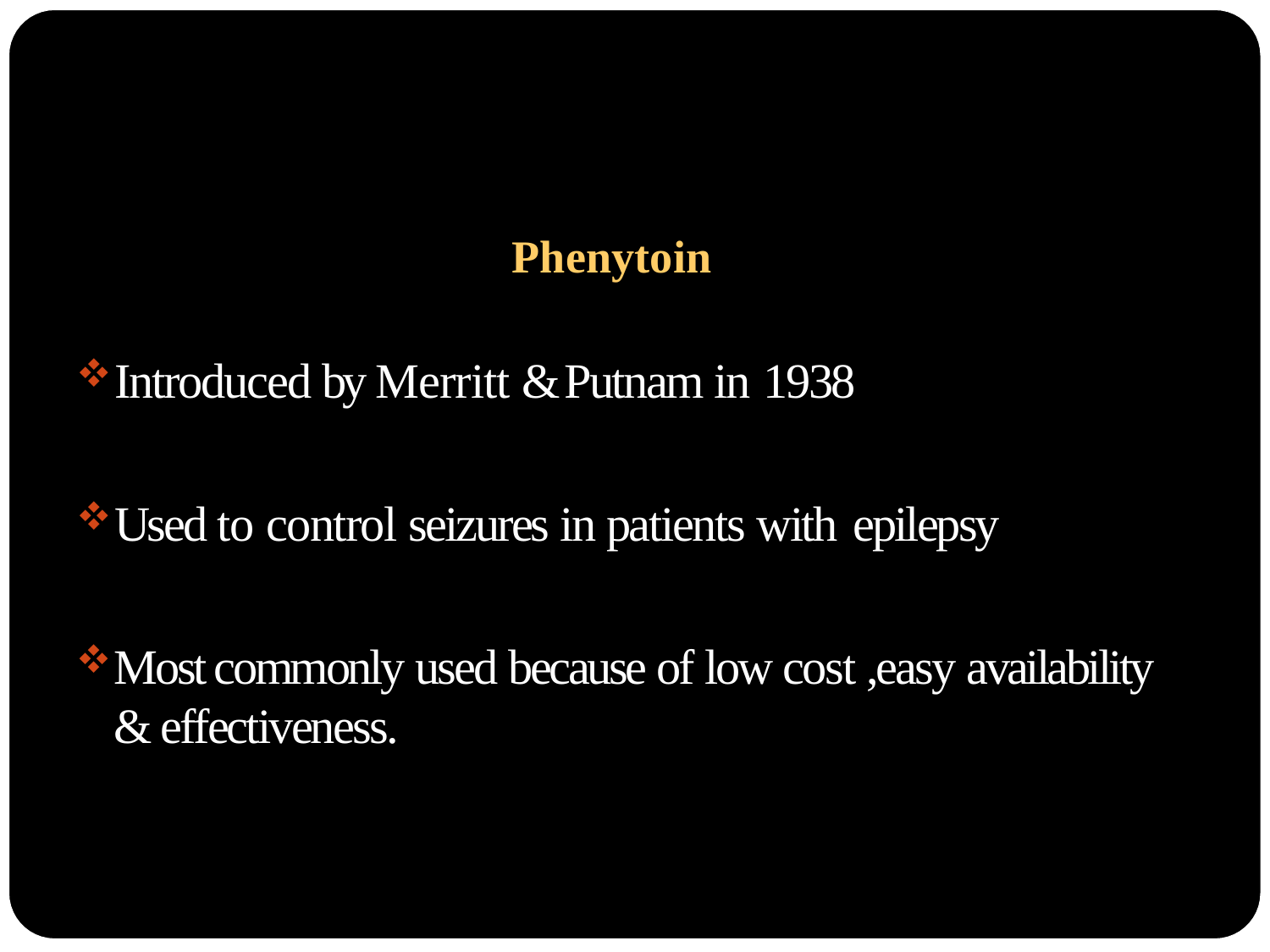

# Phenytoin
Introduced by Merritt & Putnam in 1938

Used to control seizures in patients with epilepsy

Most commonly used because of low cost ,easy availability &  effectiveness.